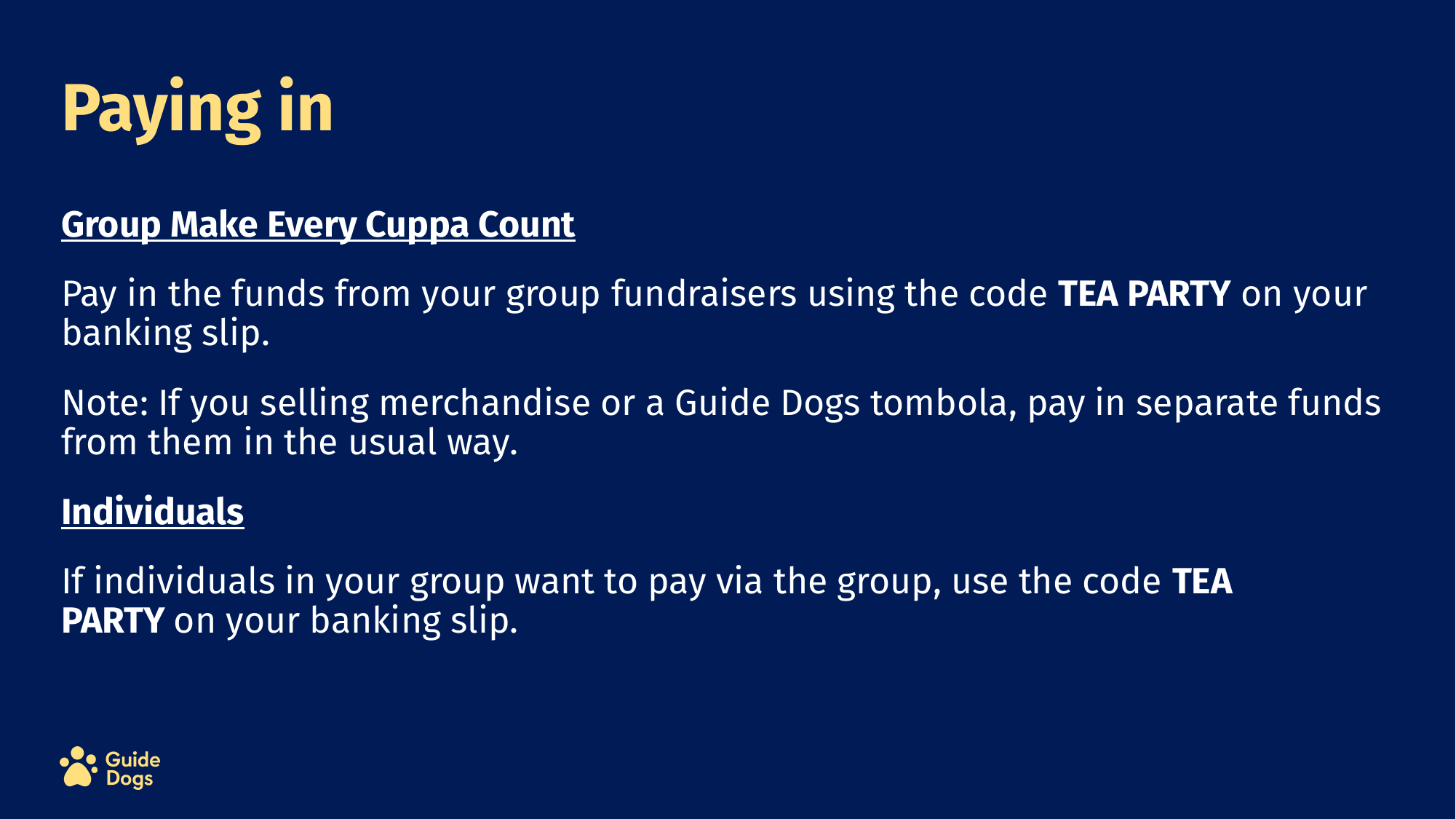

# Paying in
​Group Make Every Cuppa Count
Pay in the funds from your group fundraisers using the code TEA PARTY on your banking slip​.
Note: If you selling merchandise or a Guide Dogs tombola, pay in separate funds from them in the usual way​.
Individuals
If individuals in your group want to pay via the group, use the code TEA PARTY on your banking slip​.